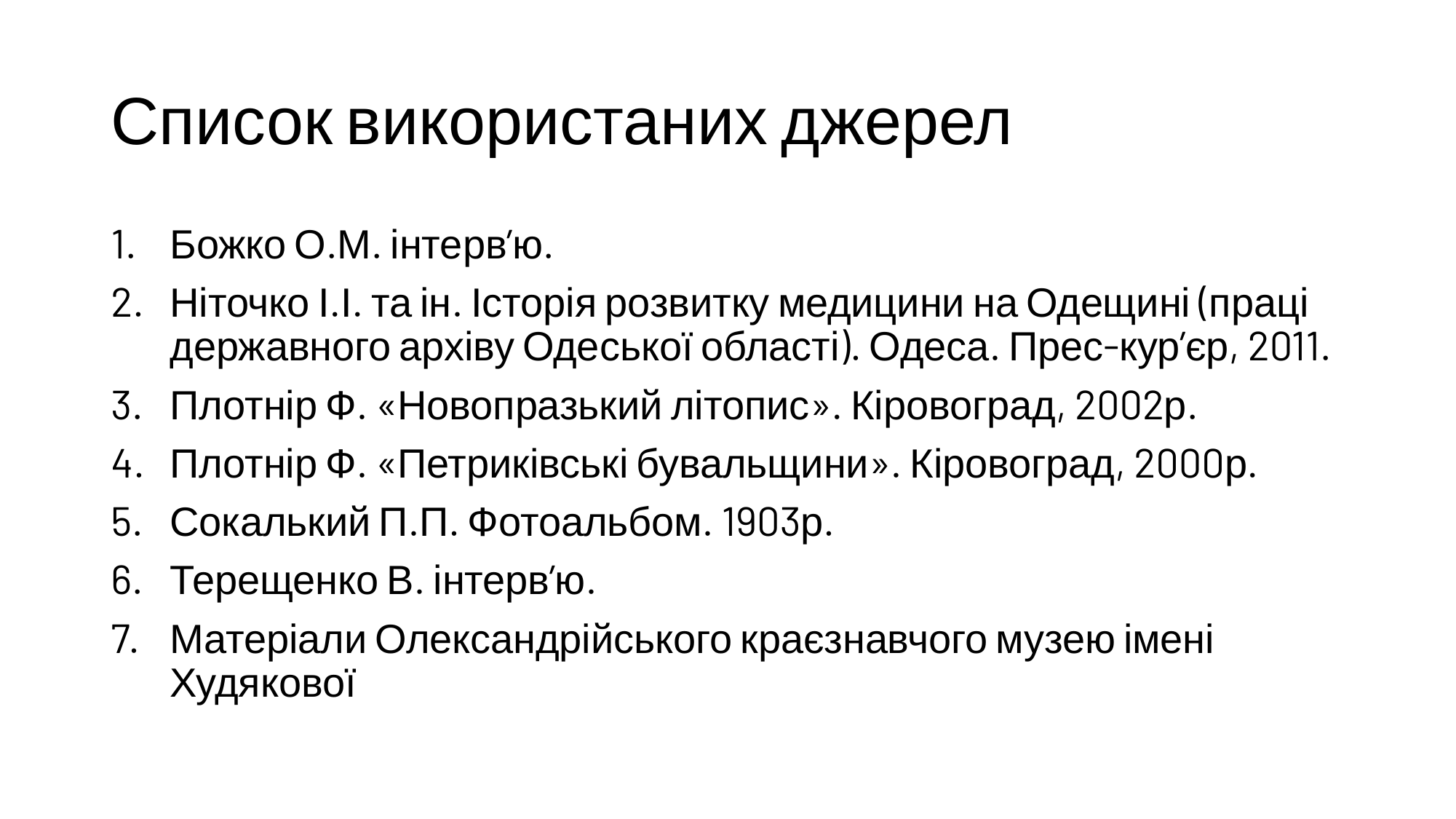

# Список використаних джерел
Божко О.М. інтерв’ю.
Ніточко І.І. та ін. Історія розвитку медицини на Одещині (праці державного архіву Одеської області). Одеса. Прес-кур’єр, 2011.
Плотнір Ф. «Новопразький літопис». Кіровоград, 2002р.
Плотнір Ф. «Петриківські бувальщини». Кіровоград, 2000р.
Сокалький П.П. Фотоальбом. 1903р.
Терещенко В. інтерв’ю.
Матеріали Олександрійського краєзнавчого музею імені Худякової